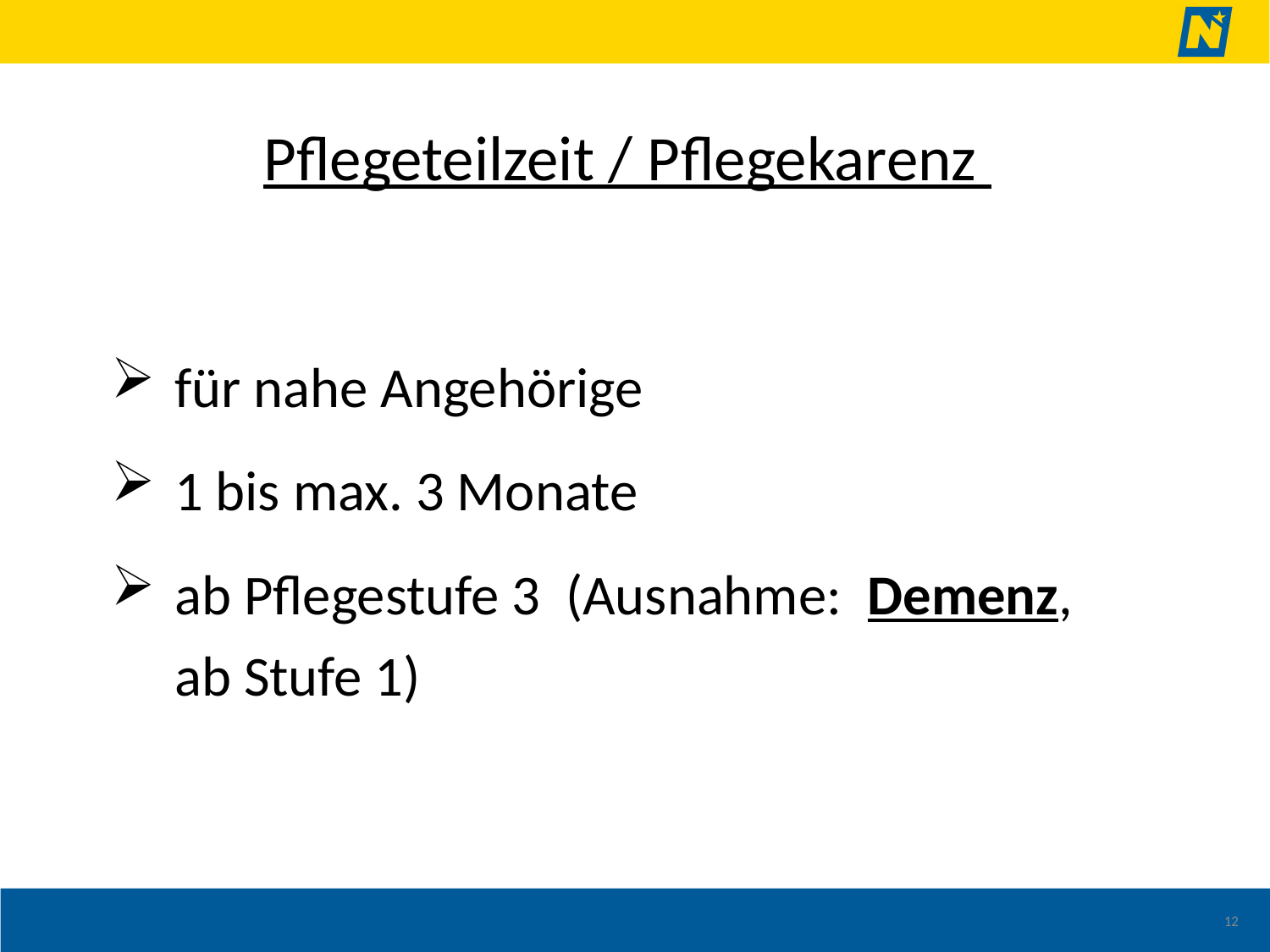

Pflegeteilzeit / Pflegekarenz
für nahe Angehörige
1 bis max. 3 Monate
ab Pflegestufe 3  (Ausnahme:  Demenz, ab Stufe 1)

12